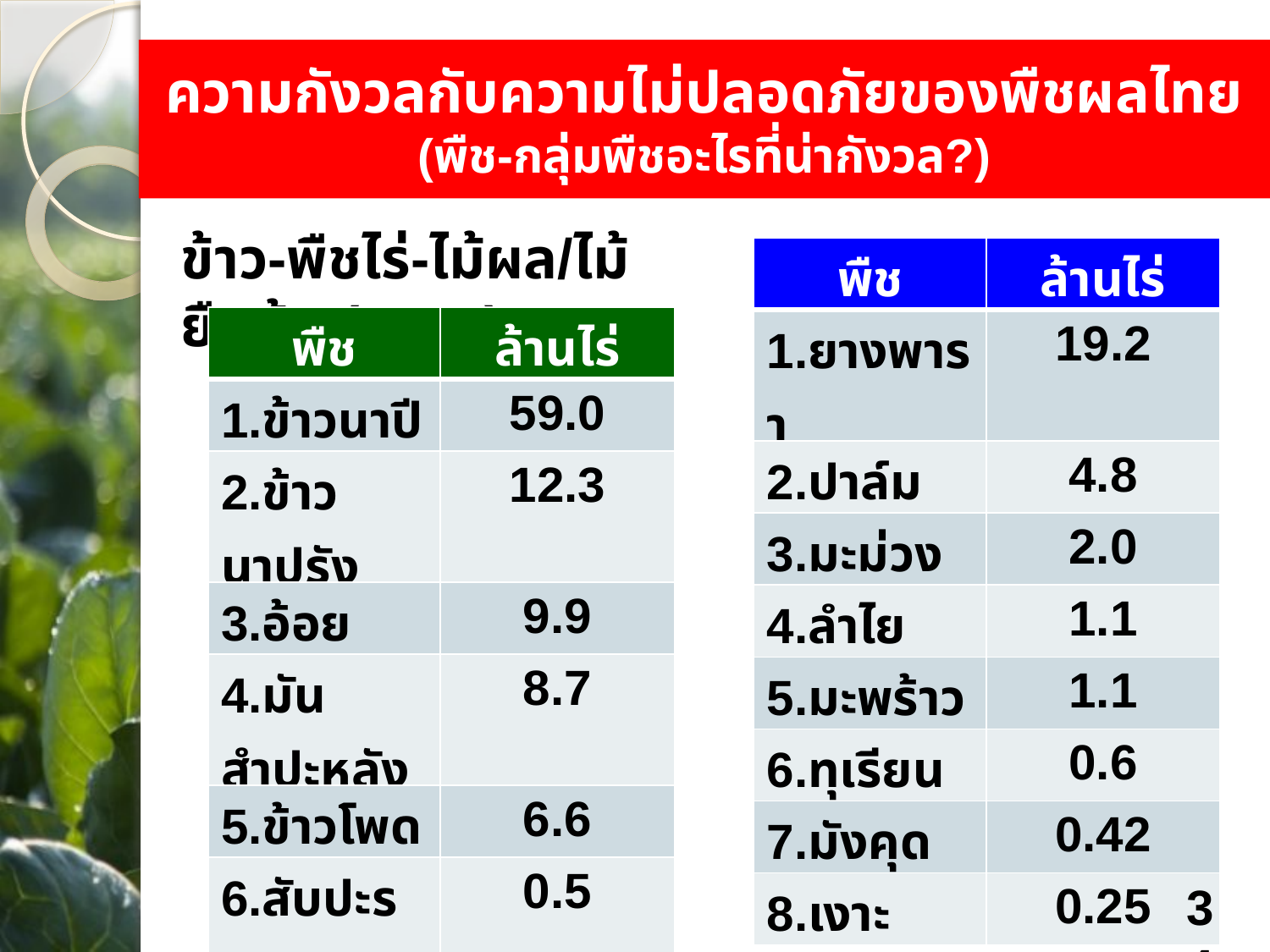

#
ความกังวลกับความไม่ปลอดภัยของพืชผลไทย
(พืช-กลุ่มพืชอะไรที่น่ากังวล?)
ข้าว-พืชไร่-ไม้ผล/ไม้ยืนต้น (2560)
| พืช | ล้านไร่ |
| --- | --- |
| 1.ยางพารา | 19.2 |
| 2.ปาล์ม | 4.8 |
| 3.มะม่วง | 2.0 |
| 4.ลำไย | 1.1 |
| 5.มะพร้าว | 1.1 |
| 6.ทุเรียน | 0.6 |
| 7.มังคุด | 0.42 |
| 8.เงาะ | 0.25 |
| พืช | ล้านไร่ |
| --- | --- |
| 1.ข้าวนาปี | 59.0 |
| 2.ข้าวนาปรัง | 12.3 |
| 3.อ้อย | 9.9 |
| 4.มันสำปะหลัง | 8.7 |
| 5.ข้าวโพด | 6.6 |
| 6.สับปะรด | 0.5 |
| 7.ถั่วเหลือง | 0.1 |
34